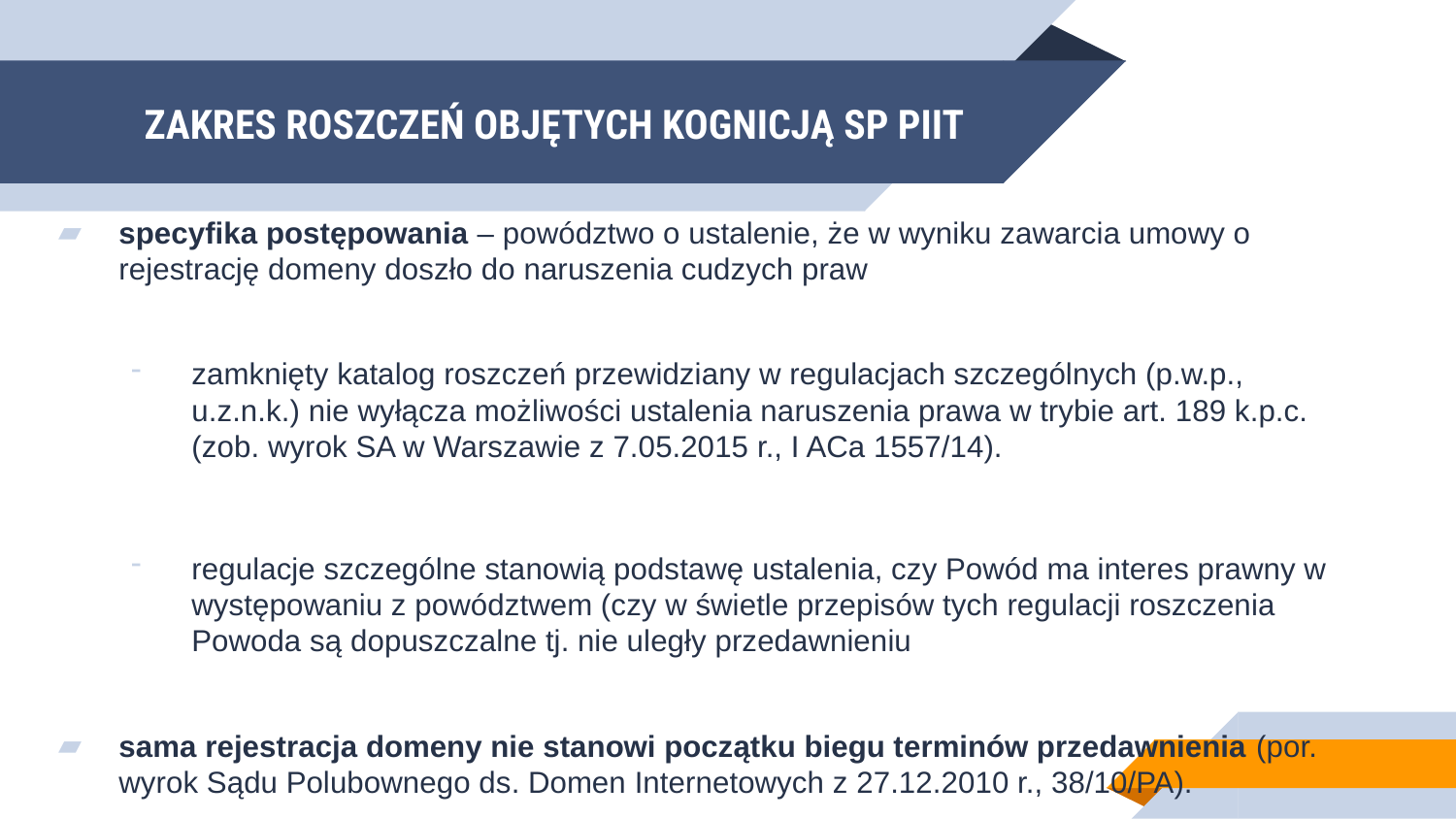

# ZAKRES ROSZCZEŃ OBJĘTYCH KOGNICJĄ SP PIIT
specyfika postępowania – powództwo o ustalenie, że w wyniku zawarcia umowy o rejestrację domeny doszło do naruszenia cudzych praw

zamknięty katalog roszczeń przewidziany w regulacjach szczególnych (p.w.p., u.z.n.k.) nie wyłącza możliwości ustalenia naruszenia prawa w trybie art. 189 k.p.c. (zob. wyrok SA w Warszawie z 7.05.2015 r., I ACa 1557/14).

regulacje szczególne stanowią podstawę ustalenia, czy Powód ma interes prawny w występowaniu z powództwem (czy w świetle przepisów tych regulacji roszczenia Powoda są dopuszczalne tj. nie uległy przedawnieniu

sama rejestracja domeny nie stanowi początku biegu terminów przedawnienia (por. wyrok Sądu Polubownego ds. Domen Internetowych z 27.12.2010 r., 38/10/PA).